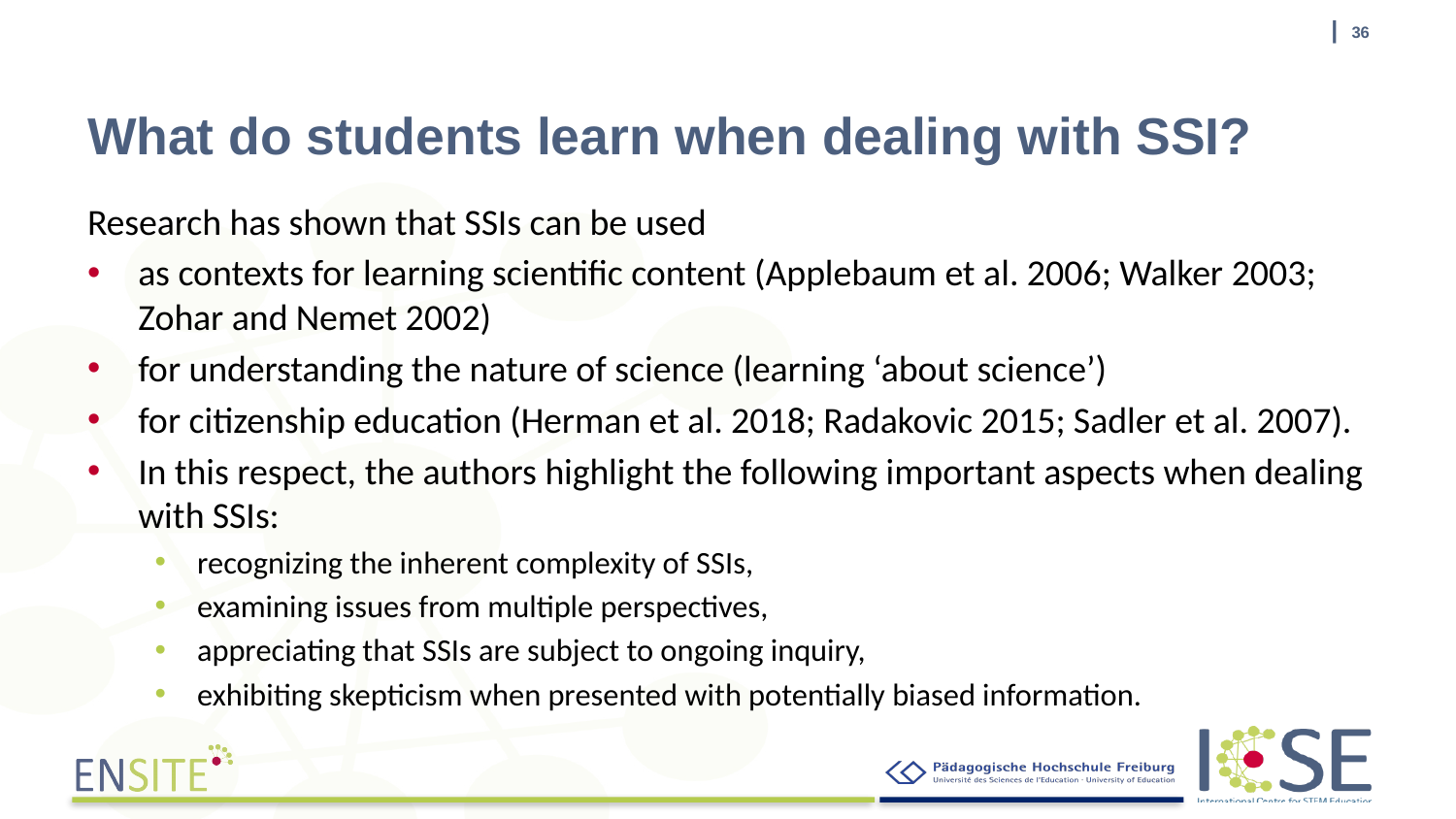

|  36
# What do students learn when dealing with SSI?
Research has shown that SSIs can be used
as contexts for learning scientific content (Applebaum et al. 2006; Walker 2003; Zohar and Nemet 2002)
for understanding the nature of science (learning ‘about science’)
for citizenship education (Herman et al. 2018; Radakovic 2015; Sadler et al. 2007).
In this respect, the authors highlight the following important aspects when dealing with SSIs:
recognizing the inherent complexity of SSIs,
examining issues from multiple perspectives,
appreciating that SSIs are subject to ongoing inquiry,
exhibiting skepticism when presented with potentially biased information.